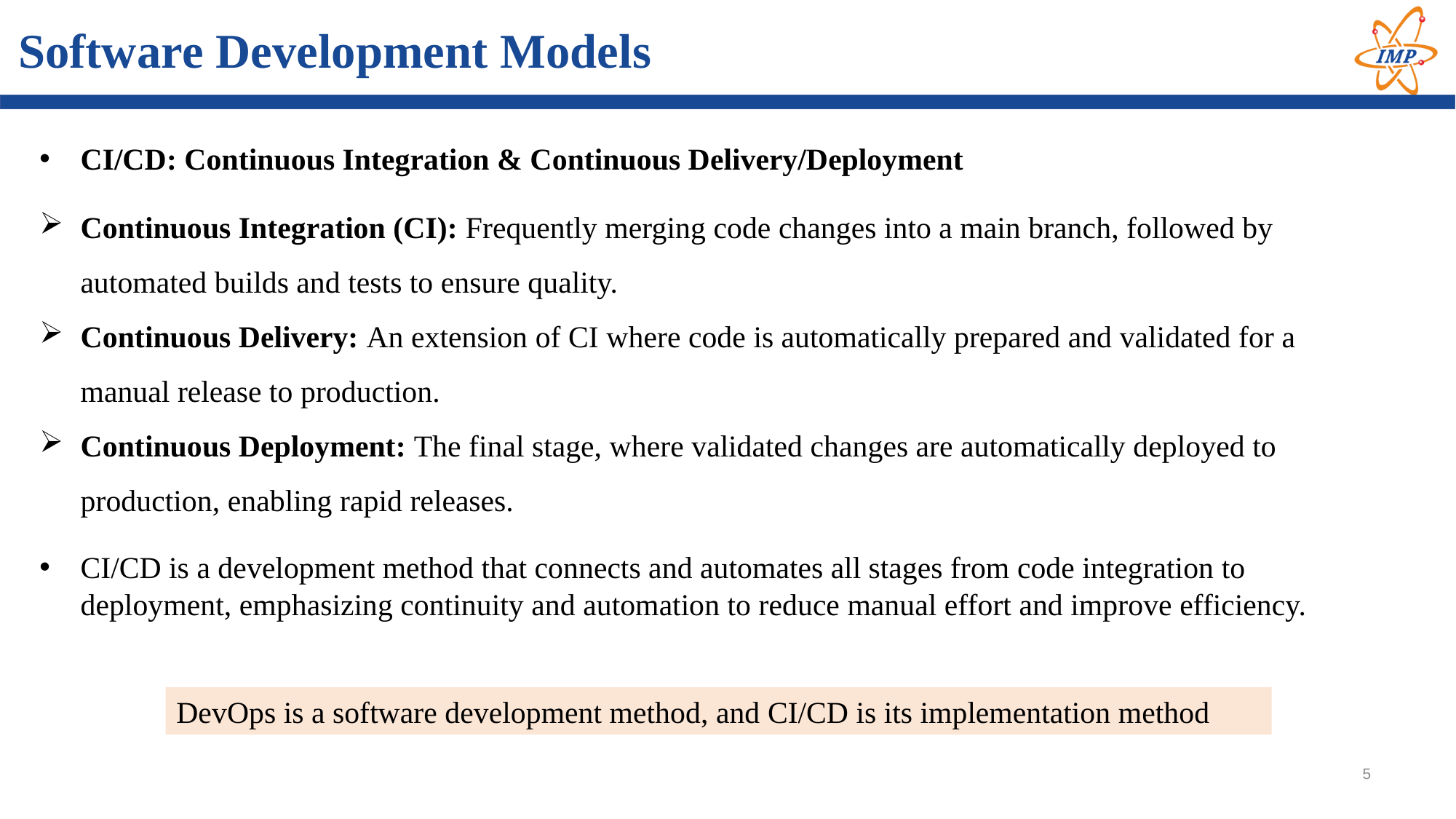

Software Development Models
CI/CD: Continuous Integration & Continuous Delivery/Deployment
Continuous Integration (CI):​​ Frequently merging code changes into a main branch, followed by automated builds and tests to ensure quality.
​Continuous Delivery:​​ An extension of CI where code is automatically prepared and validated for a manual release to production.
​Continuous Deployment:​​ The final stage, where validated changes are automatically deployed to production, enabling rapid releases.
CI/CD is a development method that connects and automates all stages from code integration to deployment, emphasizing continuity and automation to reduce manual effort and improve efficiency.
DevOps is a software development method, and CI/CD is its implementation method
5